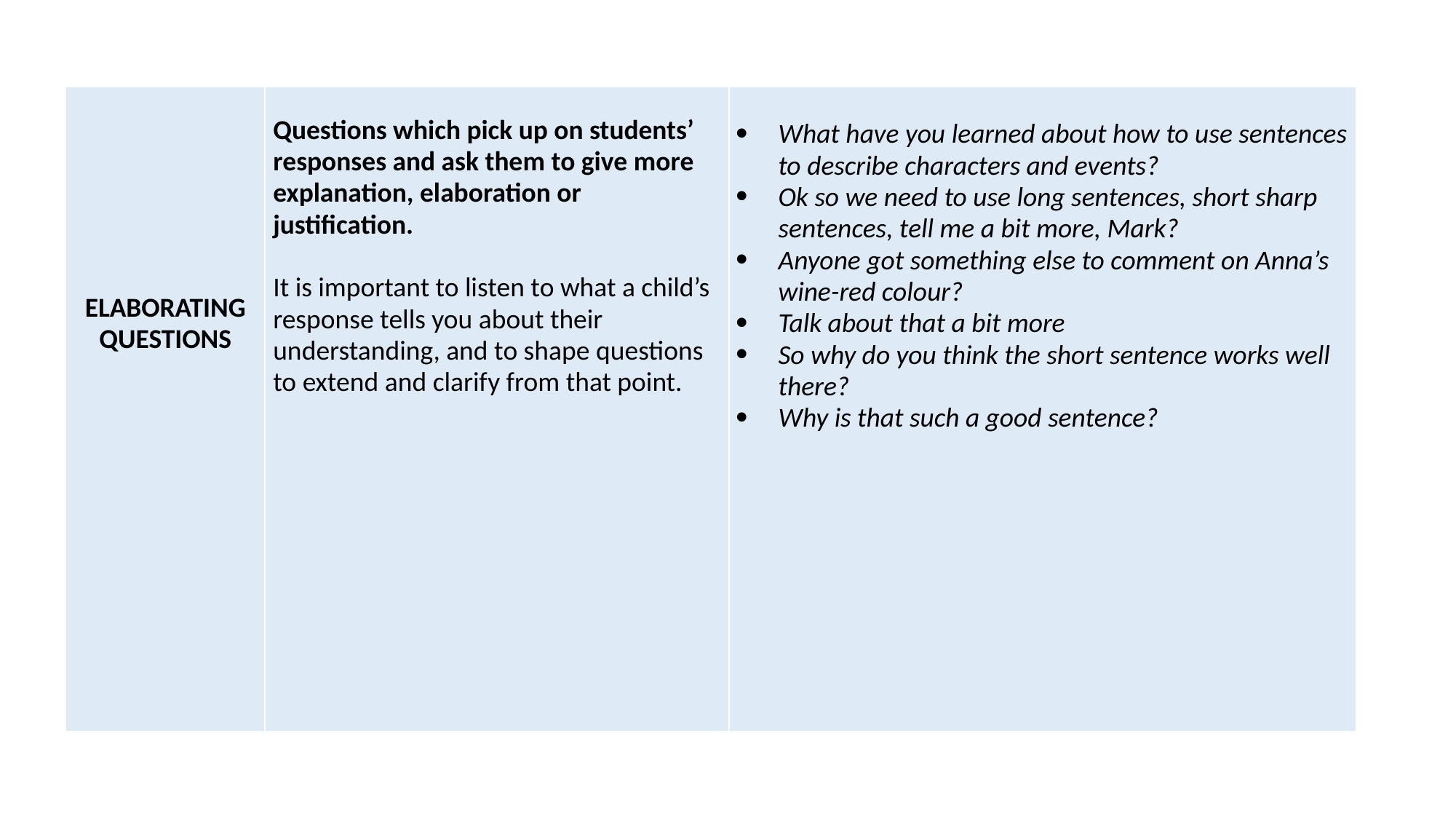

| ELABORATING QUESTIONS | Questions which pick up on students’ responses and ask them to give more explanation, elaboration or justification.   It is important to listen to what a child’s response tells you about their understanding, and to shape questions to extend and clarify from that point. | What have you learned about how to use sentences to describe characters and events? Ok so we need to use long sentences, short sharp sentences, tell me a bit more, Mark? Anyone got something else to comment on Anna’s wine-red colour? Talk about that a bit more So why do you think the short sentence works well there? Why is that such a good sentence? |
| --- | --- | --- |